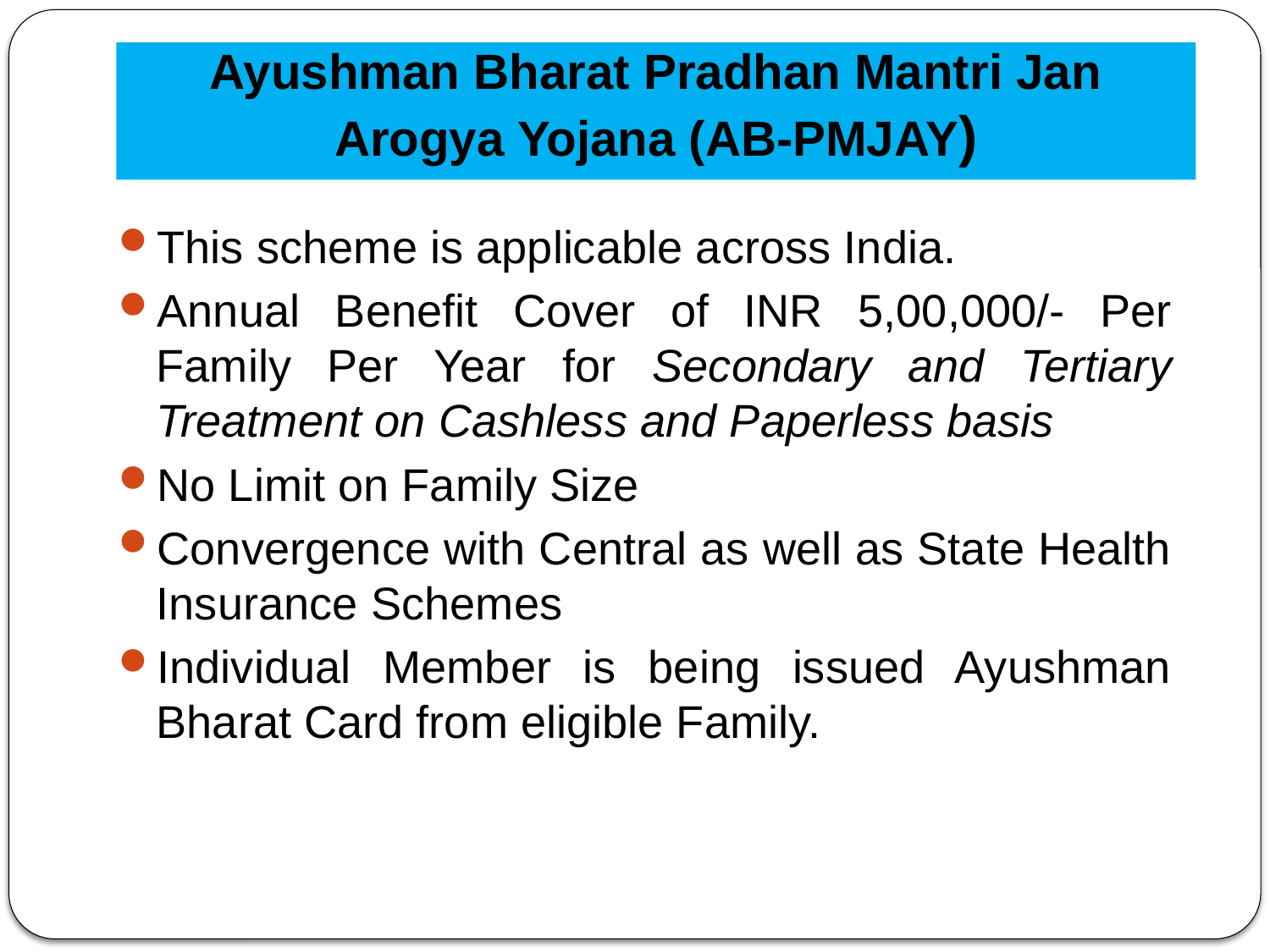

# Ayushman Bharat Pradhan Mantri Jan Arogya Yojana (AB-PMJAY)
This scheme is applicable across India.
Annual Benefit Cover of INR 5,00,000/- Per Family Per Year for Secondary and Tertiary Treatment on Cashless and Paperless basis
No Limit on Family Size
Convergence with Central as well as State Health Insurance Schemes
Individual Member is being issued Ayushman Bharat Card from eligible Family.